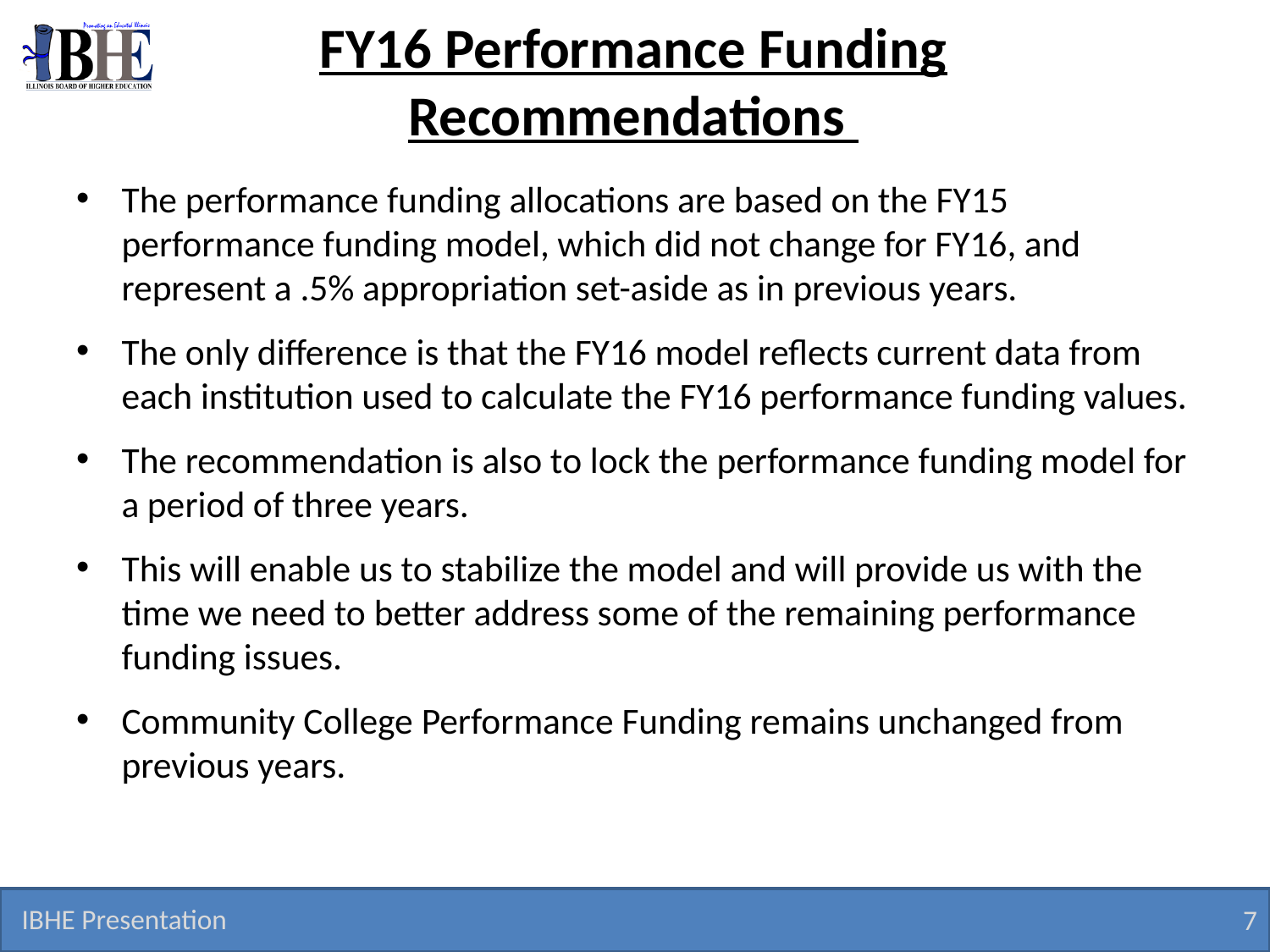

# FY16 Performance Funding Recommendations
The performance funding allocations are based on the FY15 performance funding model, which did not change for FY16, and represent a .5% appropriation set-aside as in previous years.
The only difference is that the FY16 model reflects current data from each institution used to calculate the FY16 performance funding values.
The recommendation is also to lock the performance funding model for a period of three years.
This will enable us to stabilize the model and will provide us with the time we need to better address some of the remaining performance funding issues.
Community College Performance Funding remains unchanged from previous years.